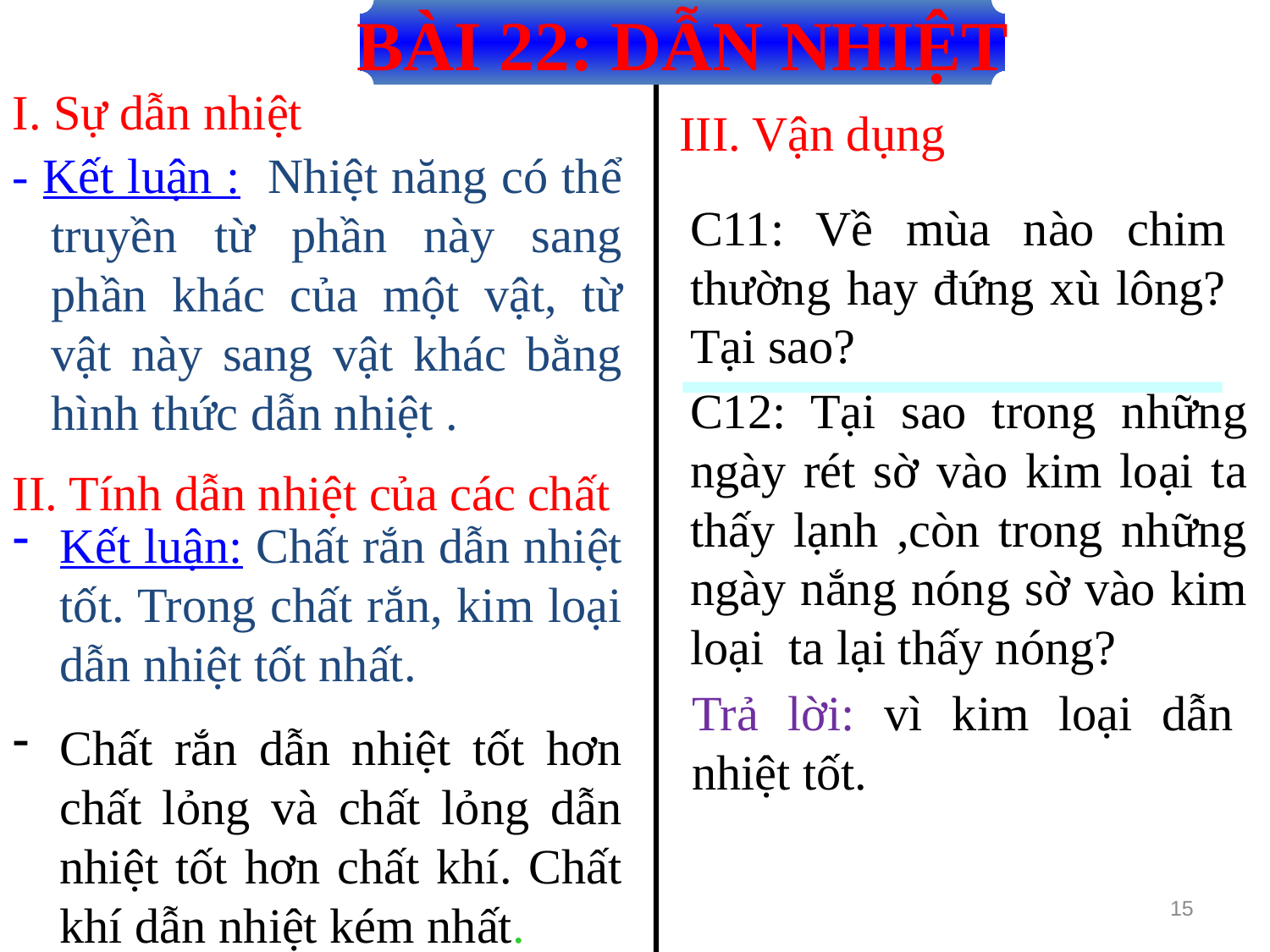

BÀI 22: DẪN NHIỆT
I. Sự dẫn nhiệt

III. Vận dụng
- Kết luận :  Nhiệt năng có thể truyền từ phần này sang phần khác của một vật, từ vật này sang vật khác bằng hình thức dẫn nhiệt .
C11: Về mùa nào chim thường hay đứng xù lông? Tại sao?
Trả lời: Mùa đông. Để tạo ra các lớp không khí dẫn nhiệt kém giữa các lông chim
C12: Tại sao trong những ngày rét sờ vào kim loại ta thấy lạnh ,còn trong những ngày nắng nóng sờ vào kim loại  ta lại thấy nóng?
II. Tính dẫn nhiệt của các chất
Kết luận: Chất rắn dẫn nhiệt tốt. Trong chất rắn, kim loại dẫn nhiệt tốt nhất.
Chất rắn dẫn nhiệt tốt hơn chất lỏng và chất lỏng dẫn nhiệt tốt hơn chất khí. Chất khí dẫn nhiệt kém nhất.
Trả lời: vì kim loại dẫn nhiệt tốt.
15